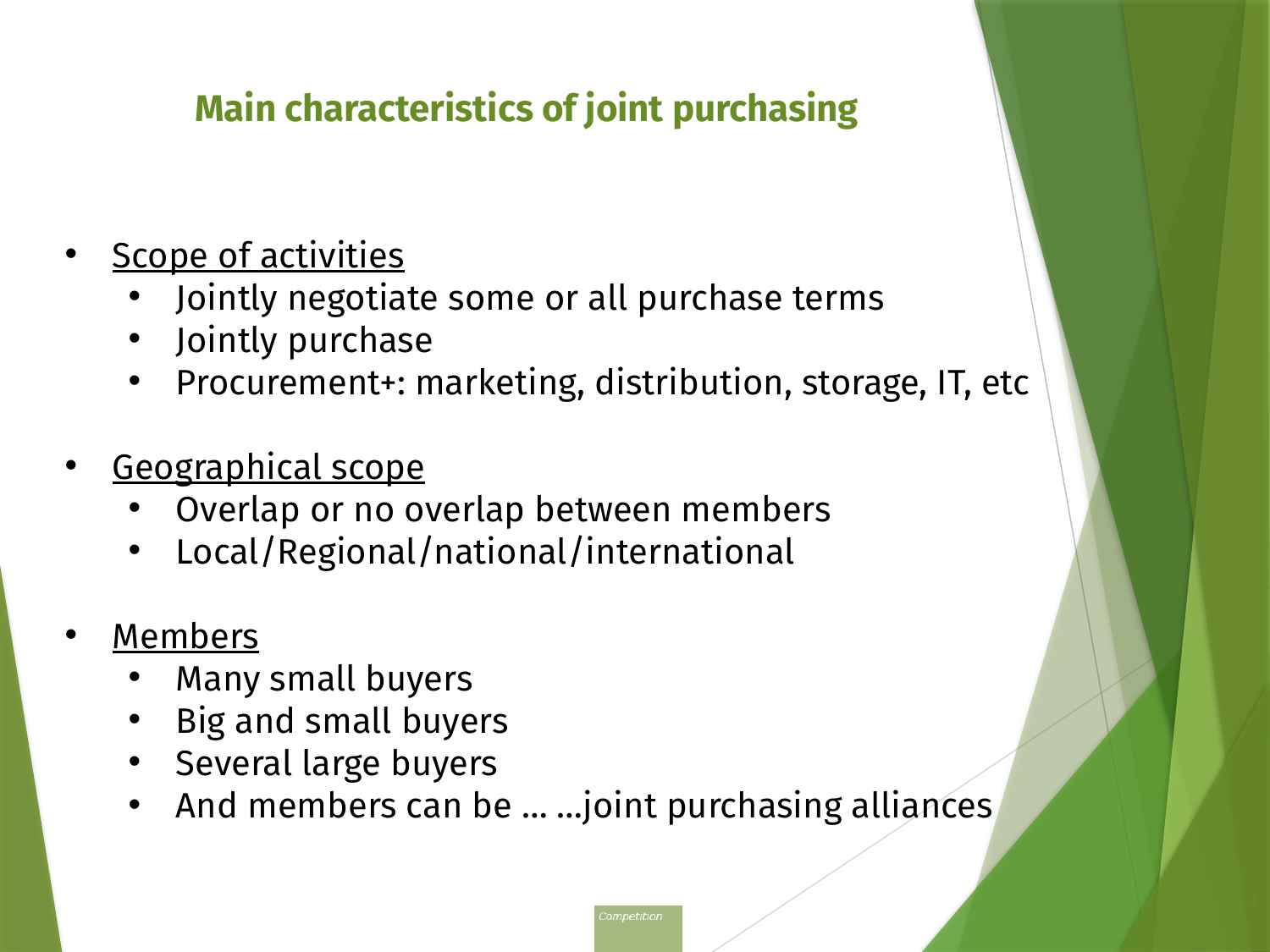

# Main characteristics of joint purchasing
Scope of activities
Jointly negotiate some or all purchase terms
Jointly purchase
Procurement+: marketing, distribution, storage, IT, etc

Geographical scope
Overlap or no overlap between members
Local/Regional/national/international

Members
Many small buyers
Big and small buyers
Several large buyers
And members can be …	…joint purchasing alliances
2